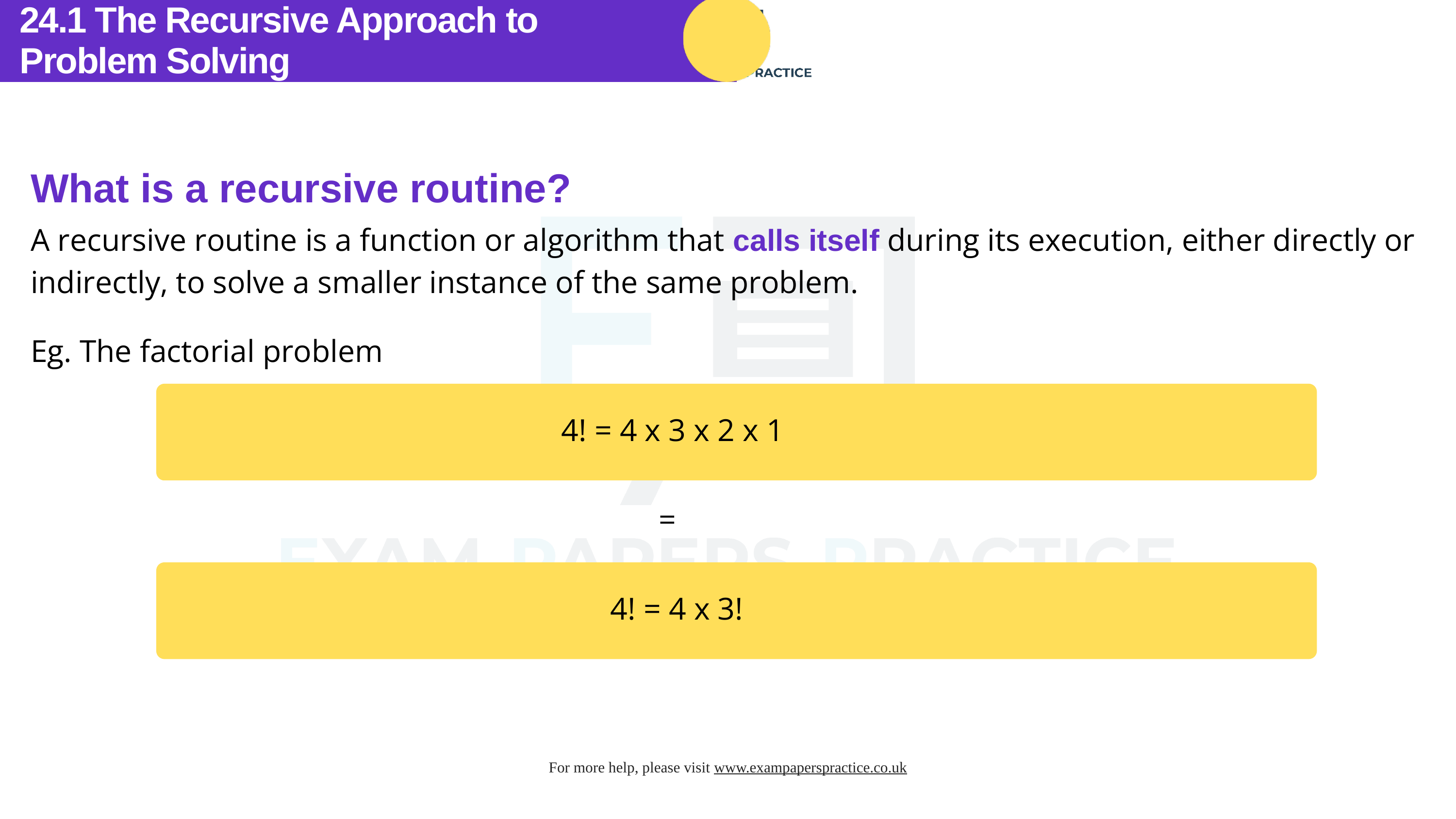

24.1 The Recursive Approach to Problem Solving
What is a recursive routine?
A recursive routine is a function or algorithm that calls itself during its execution, either directly or indirectly, to solve a smaller instance of the same problem.
Eg. The factorial problem

4! = 4 x 3 x 2 x 1
=

4! = 4 x 3!